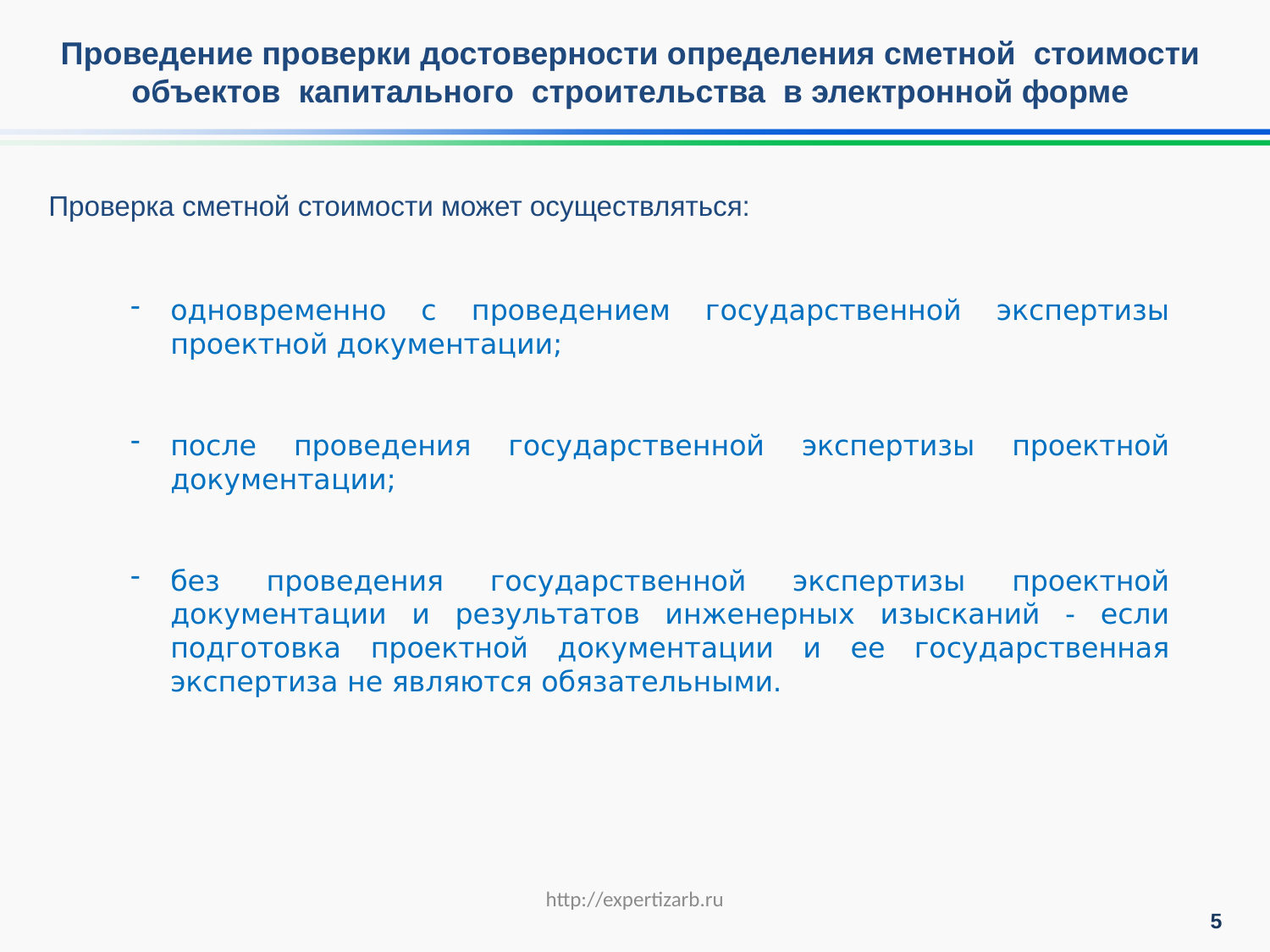

Проведение проверки достоверности определения сметной  стоимости  объектов  капитального  строительства  в электронной форме
Проверка сметной стоимости может осуществляться:
одновременно с проведением государственной экспертизы проектной документации;

после проведения государственной экспертизы проектной документации;

без проведения государственной экспертизы проектной документации и результатов инженерных изысканий - если подготовка проектной документации и ее государственная экспертиза не являются обязательными.
http://expertizarb.ru
5